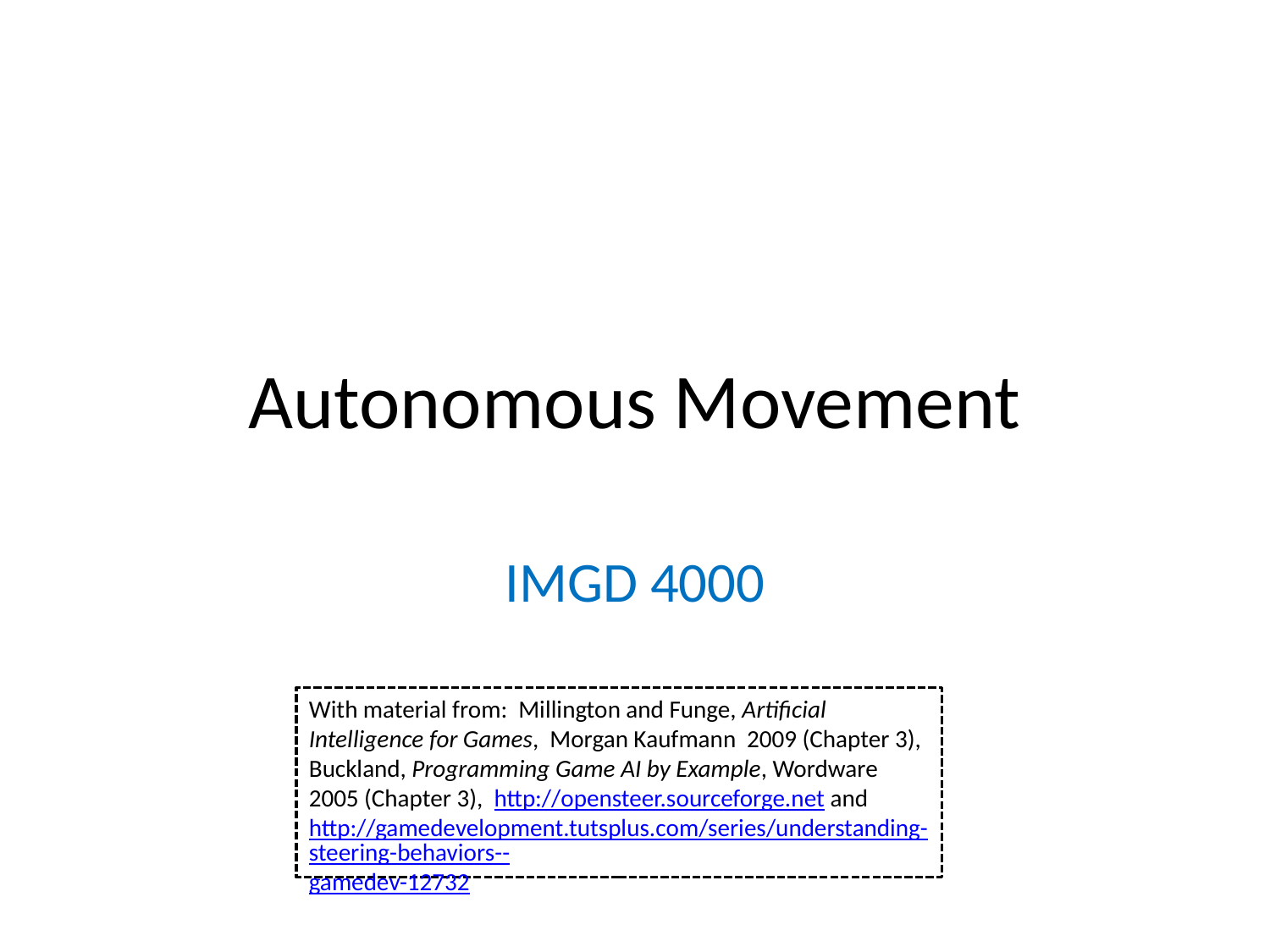

# Autonomous Movement
IMGD 4000
With material from:  Millington and Funge, Artificial Intelligence for Games,  Morgan Kaufmann  2009 (Chapter 3), Buckland, Programming Game AI by Example, Wordware 2005 (Chapter 3),  http://opensteer.sourceforge.net and http://gamedevelopment.tutsplus.com/series/understanding-steering-behaviors--gamedev-12732